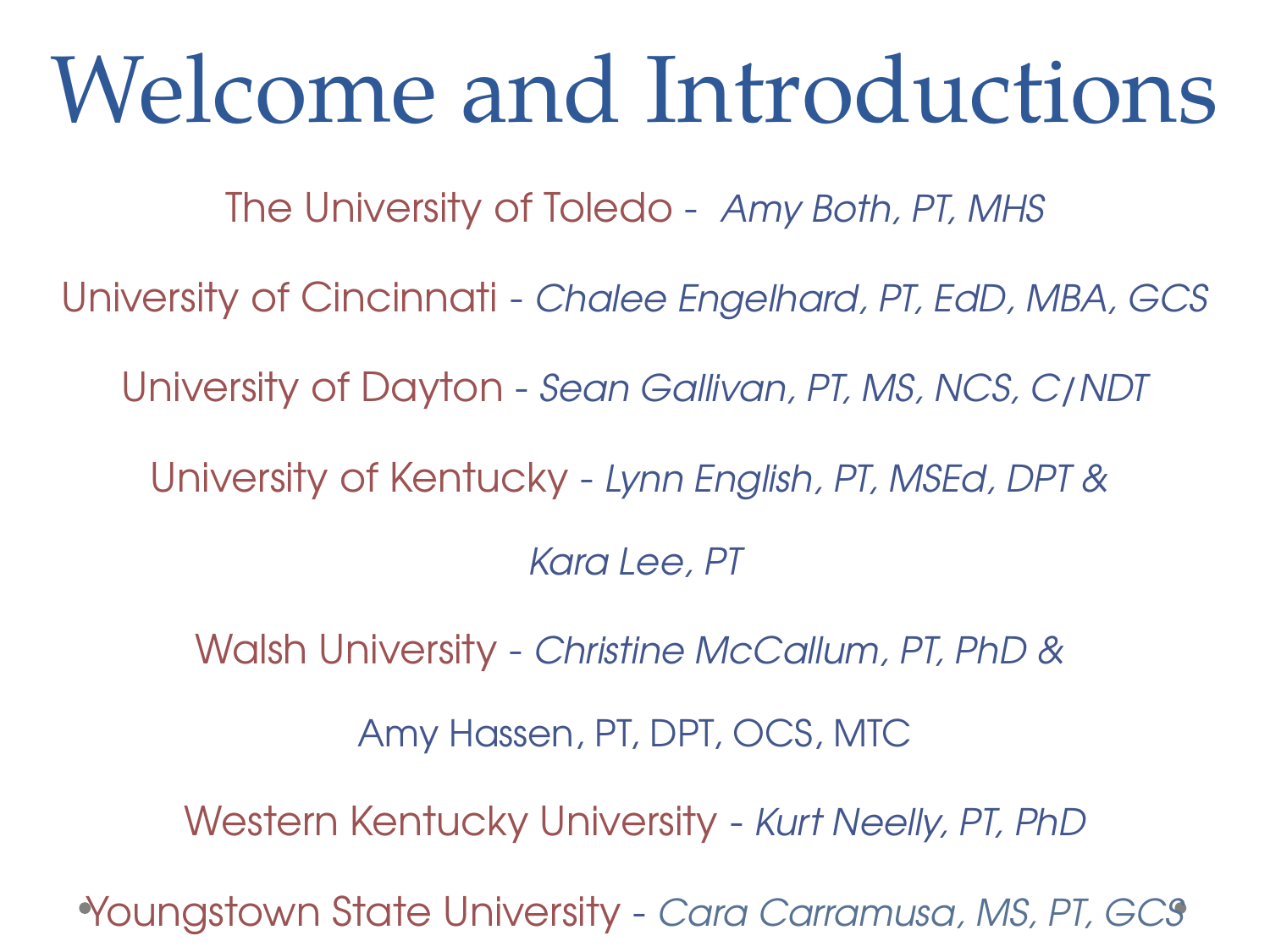

# Welcome and Introductions
The University of Toledo -  Amy Both, PT, MHS
University of Cincinnati - Chalee Engelhard, PT, EdD, MBA, GCS
University of Dayton - Sean Gallivan, PT, MS, NCS, C/NDT
University of Kentucky - Lynn English, PT, MSEd, DPT &
Kara Lee, PT
Walsh University - Christine McCallum, PT, PhD &
Amy Hassen, PT, DPT, OCS, MTC
Western Kentucky University - Kurt Neelly, PT, PhD
Youngstown State University - Cara Carramusa, MS, PT, GCS